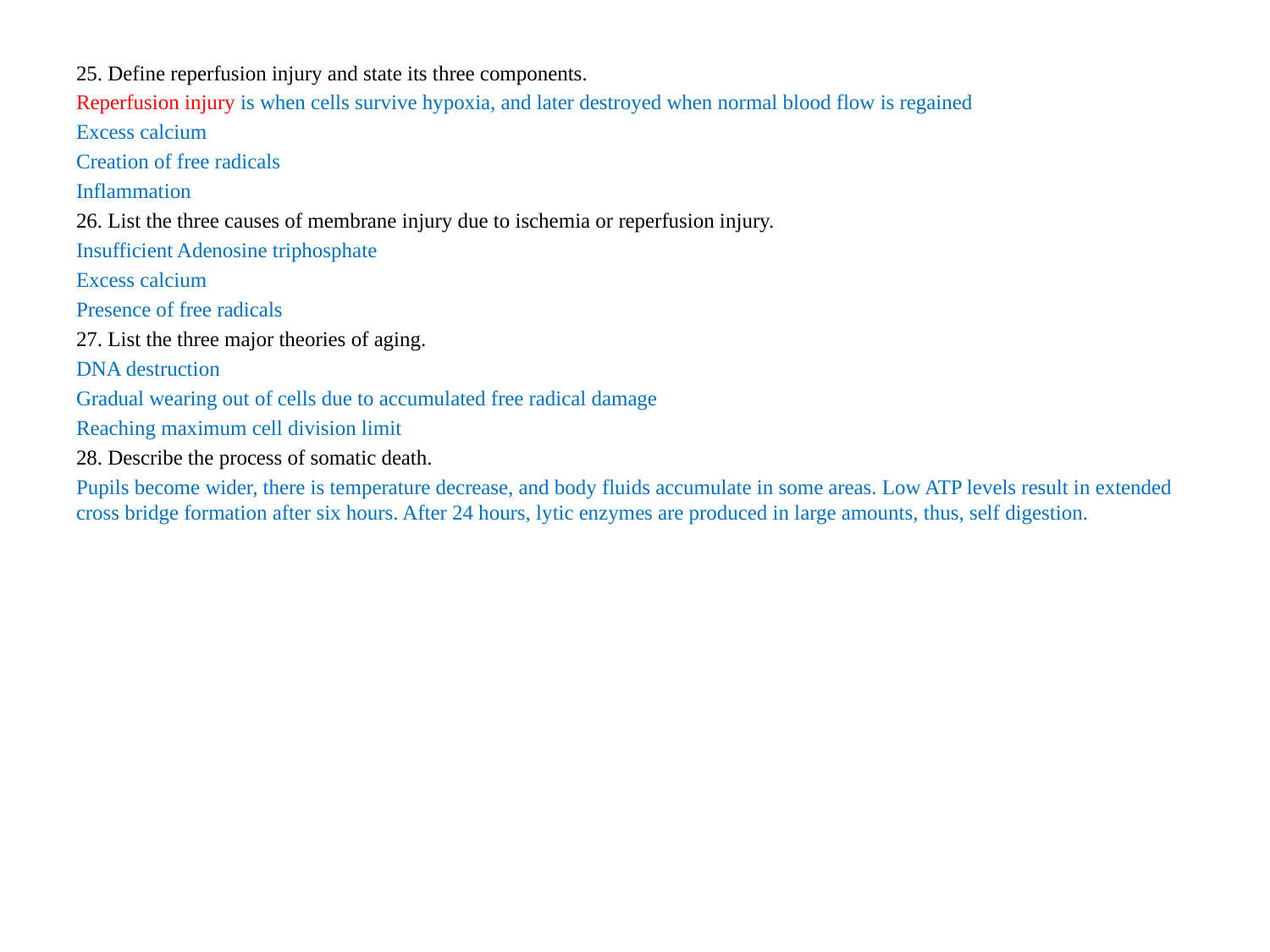

25. Define reperfusion injury and state its three components.
Reperfusion injury is when cells survive hypoxia, and later destroyed when normal blood flow is regained
Excess calcium
Creation of free radicals
Inflammation
26. List the three causes of membrane injury due to ischemia or reperfusion injury.
Insufficient Adenosine triphosphate
Excess calcium
Presence of free radicals
27. List the three major theories of aging.
DNA destruction
Gradual wearing out of cells due to accumulated free radical damage
Reaching maximum cell division limit
28. Describe the process of somatic death.
Pupils become wider, there is temperature decrease, and body fluids accumulate in some areas. Low ATP levels result in extended cross bridge formation after six hours. After 24 hours, lytic enzymes are produced in large amounts, thus, self digestion.